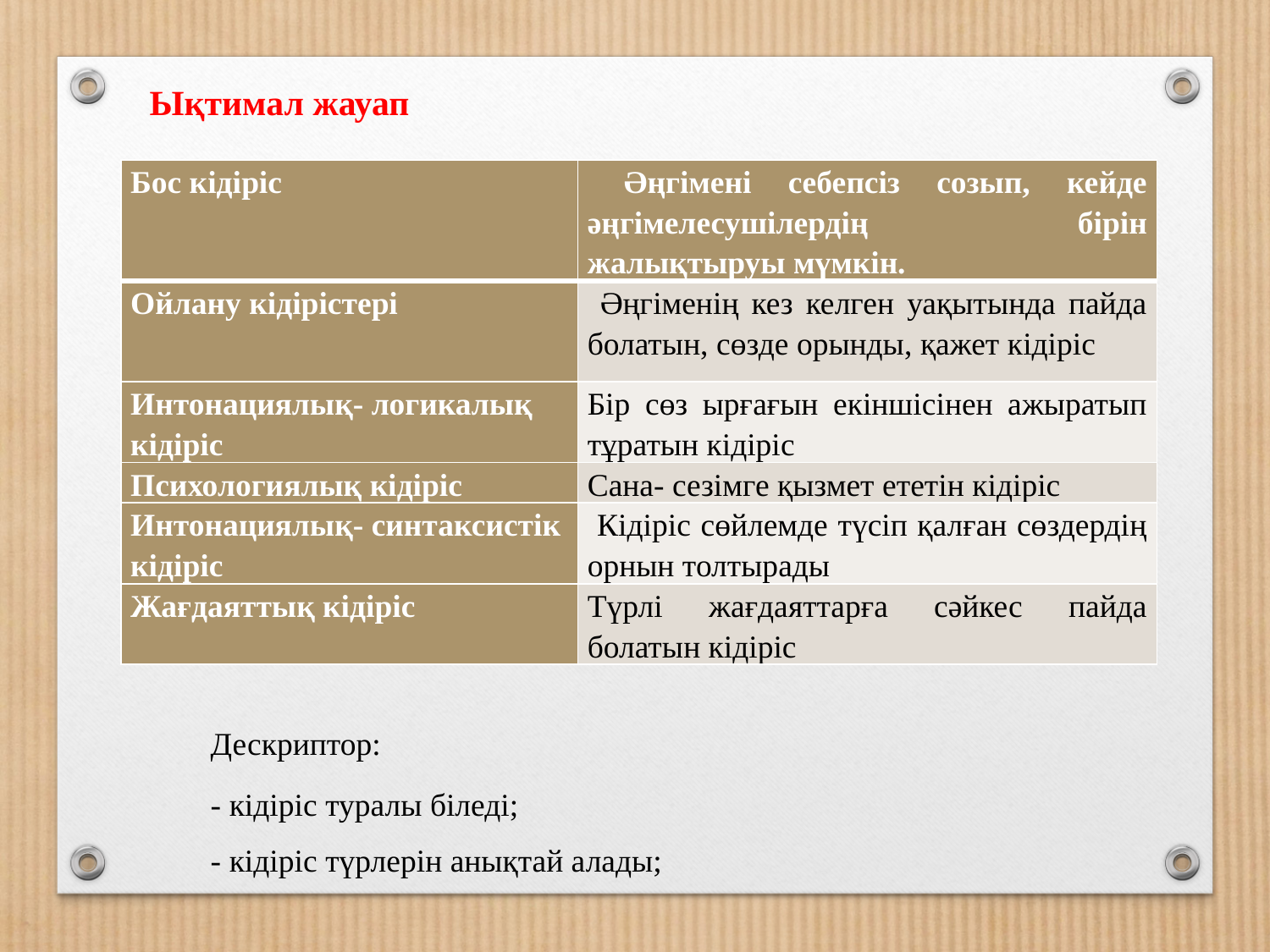

Ықтимал жауап

| Бос кідіріс | Әңгімені себепсіз созып, кейде әңгімелесушілердің бірін жалықтыруы мүмкін. |
| --- | --- |
| Ойлану кідірістері | Әңгіменің кез келген уақытында пайда болатын, сөзде орынды, қажет кідіріс |
| Интонациялық- логикалық кідіріс | Бір сөз ырғағын екіншісінен ажыратып тұратын кідіріс |
| Психологиялық кідіріс | Сана- сезімге қызмет ететін кідіріс |
| Интонациялық- синтаксистік кідіріс | Кідіріс сөйлемде түсіп қалған сөздердің орнын толтырады |
| Жағдаяттық кідіріс | Түрлі жағдаяттарға сәйкес пайда болатын кідіріс |
Дескриптор:
- кідіріс туралы біледі;
- кідіріс түрлерін анықтай алады;